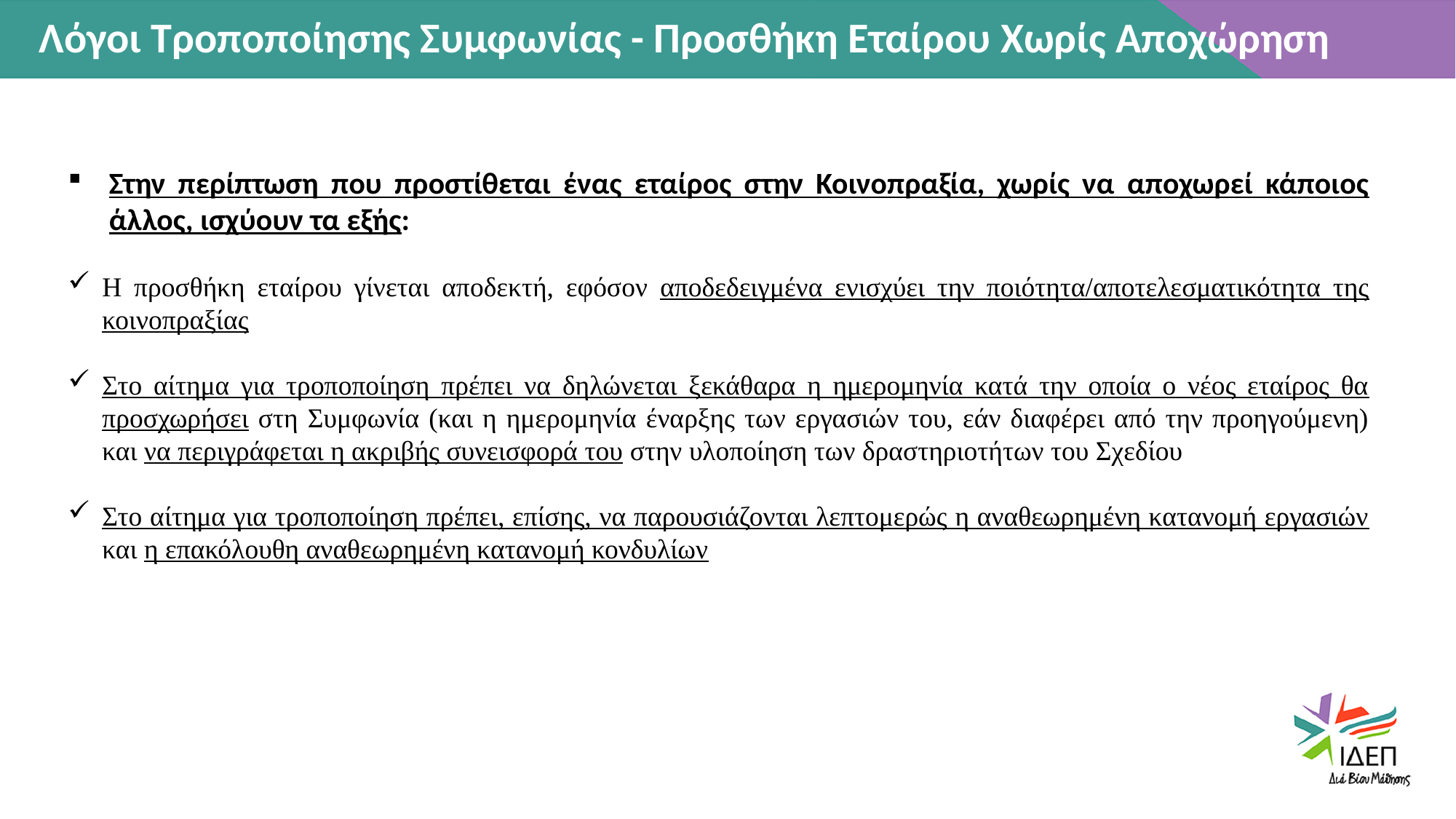

Λόγοι Τροποποίησης Συμφωνίας - Προσθήκη Εταίρου Χωρίς Αποχώρηση

Στην περίπτωση που προστίθεται ένας εταίρος στην Κοινοπραξία, χωρίς να αποχωρεί κάποιος άλλος, ισχύουν τα εξής:

Η προσθήκη εταίρου γίνεται αποδεκτή, εφόσον αποδεδειγμένα ενισχύει την ποιότητα/αποτελεσματικότητα της κοινοπραξίας

Στο αίτημα για τροποποίηση πρέπει να δηλώνεται ξεκάθαρα η ημερομηνία κατά την οποία ο νέος εταίρος θα προσχωρήσει στη Συμφωνία (και η ημερομηνία έναρξης των εργασιών του, εάν διαφέρει από την προηγούμενη) και να περιγράφεται η ακριβής συνεισφορά του στην υλοποίηση των δραστηριοτήτων του Σχεδίου

Στο αίτημα για τροποποίηση πρέπει, επίσης, να παρουσιάζονται λεπτομερώς η αναθεωρημένη κατανομή εργασιών και η επακόλουθη αναθεωρημένη κατανομή κονδυλίων